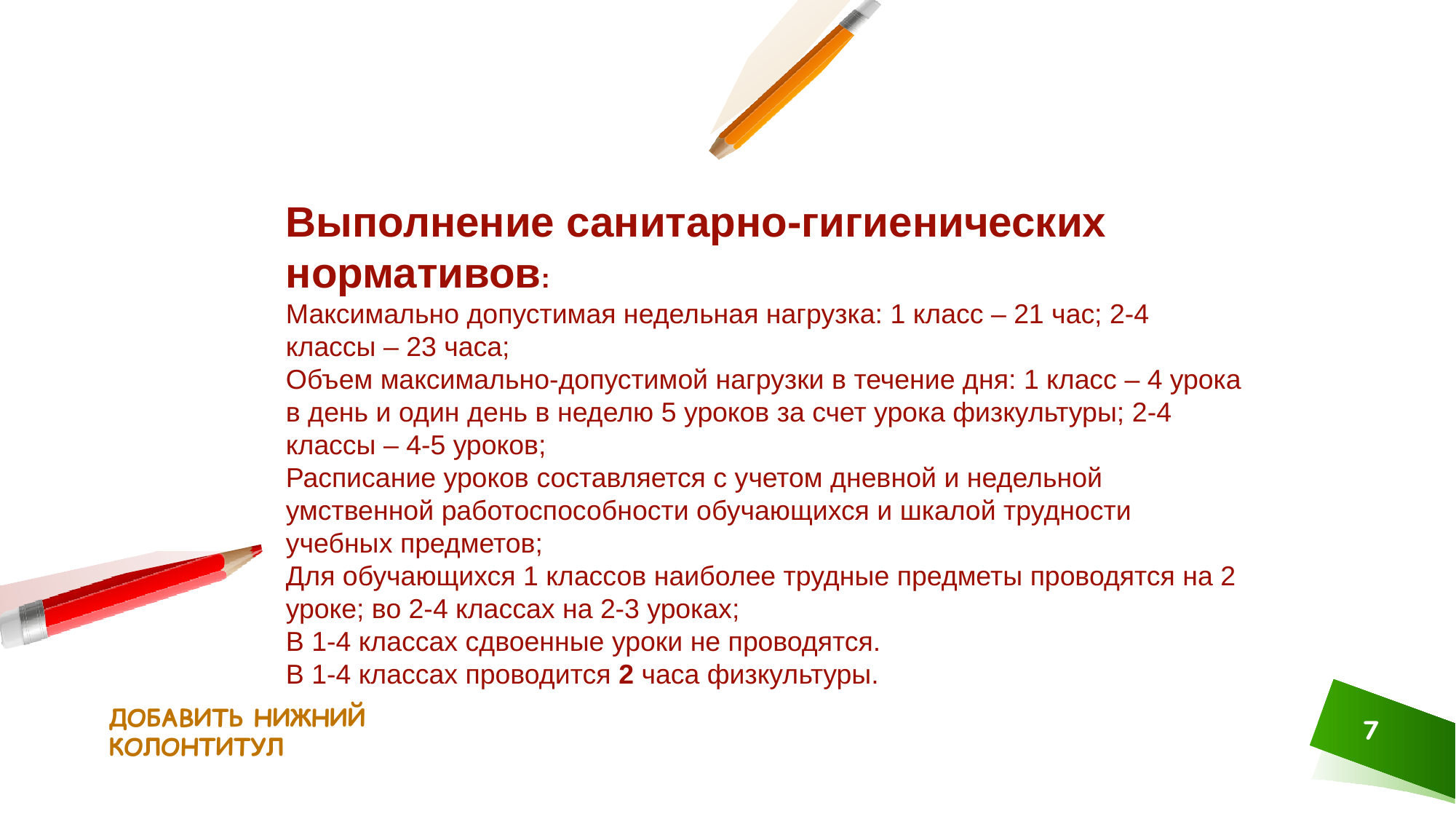

Выполнение санитарно-гигиенических нормативов:
Максимально допустимая недельная нагрузка: 1 класс – 21 час; 2-4 классы – 23 часа;
Объем максимально-допустимой нагрузки в течение дня: 1 класс – 4 урока в день и один день в неделю 5 уроков за счет урока физкультуры; 2-4 классы – 4-5 уроков;
Расписание уроков составляется с учетом дневной и недельной умственной работоспособности обучающихся и шкалой трудности учебных предметов;
Для обучающихся 1 классов наиболее трудные предметы проводятся на 2 уроке; во 2-4 классах на 2-3 уроках;
В 1-4 классах сдвоенные уроки не проводятся.
В 1-4 классах проводится 2 часа физкультуры.
ДОБАВИТЬ НИЖНИЙ КОЛОНТИТУЛ
7